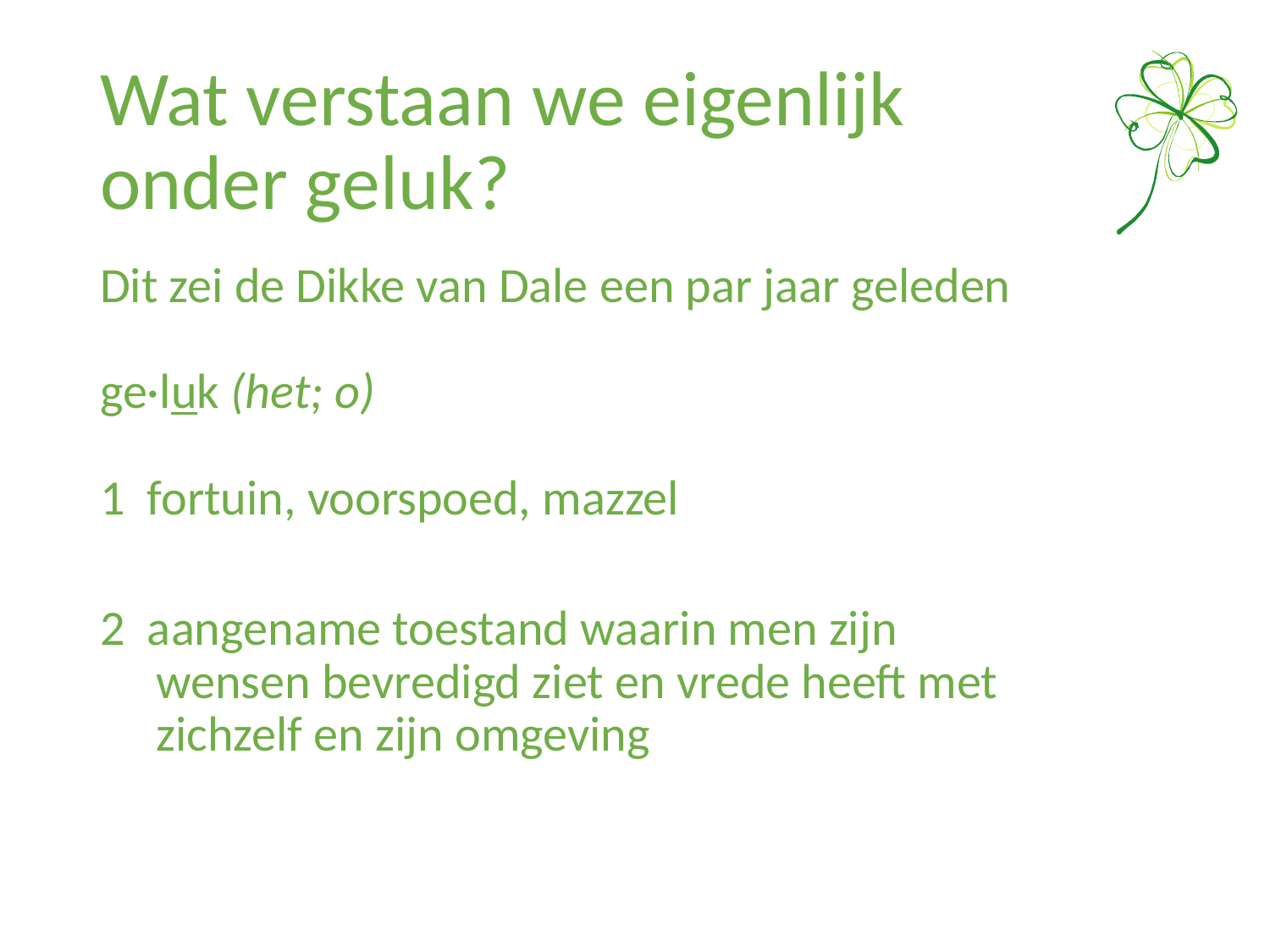

# Wat verstaan we eigenlijk onder geluk?
Dit zei de Dikke van Dale een par jaar geleden
ge·luk (het; o)
1  fortuin, voorspoed, mazzel
2  aangename toestand waarin men zijn
     wensen bevredigd ziet en vrede heeft met
     zichzelf en zijn omgeving